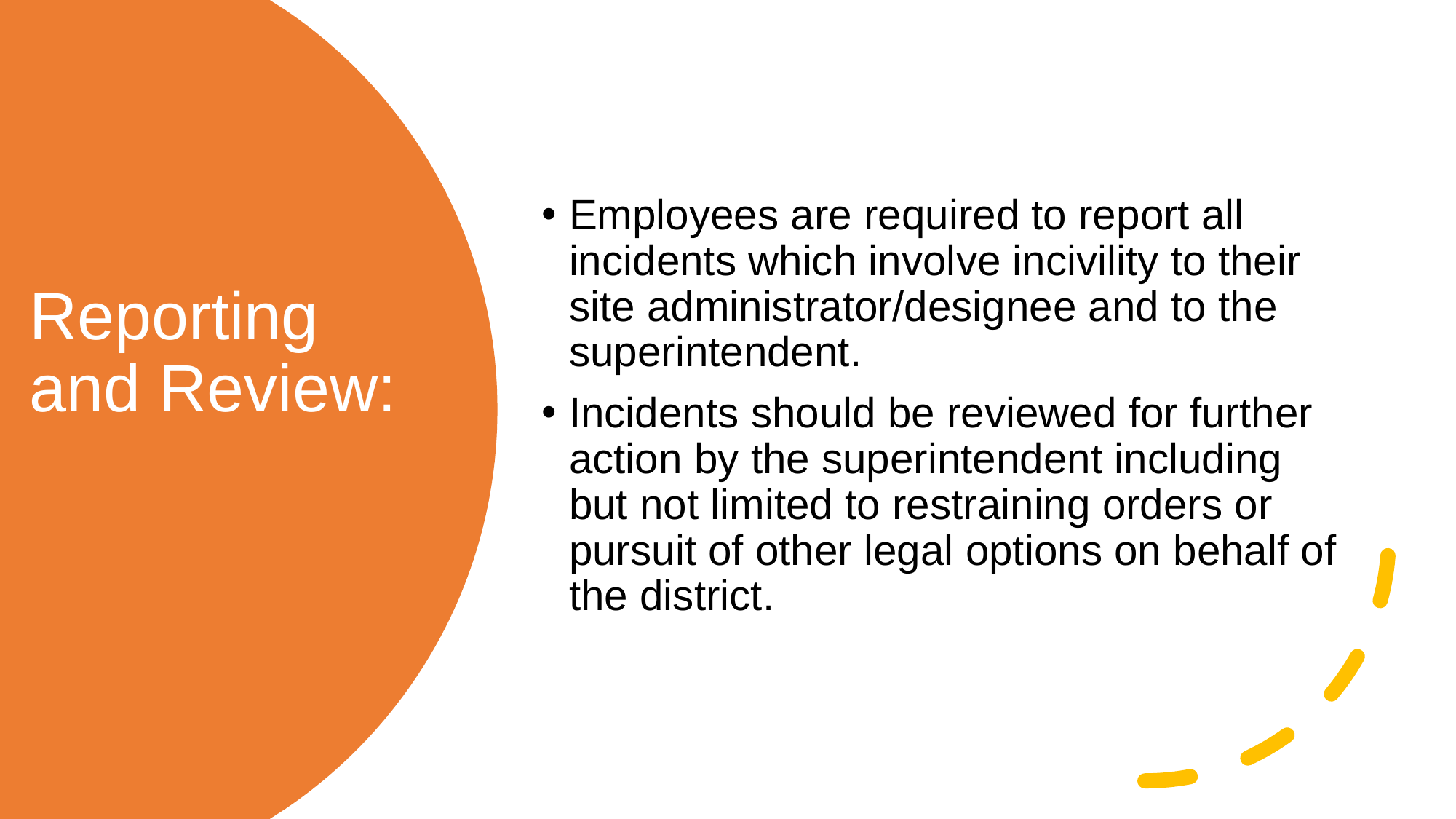

Employees are required to report all incidents which involve incivility to their site administrator/designee and to the superintendent.
Incidents should be reviewed for further action by the superintendent including but not limited to restraining orders or pursuit of other legal options on behalf of the district.

# Reporting and Review: